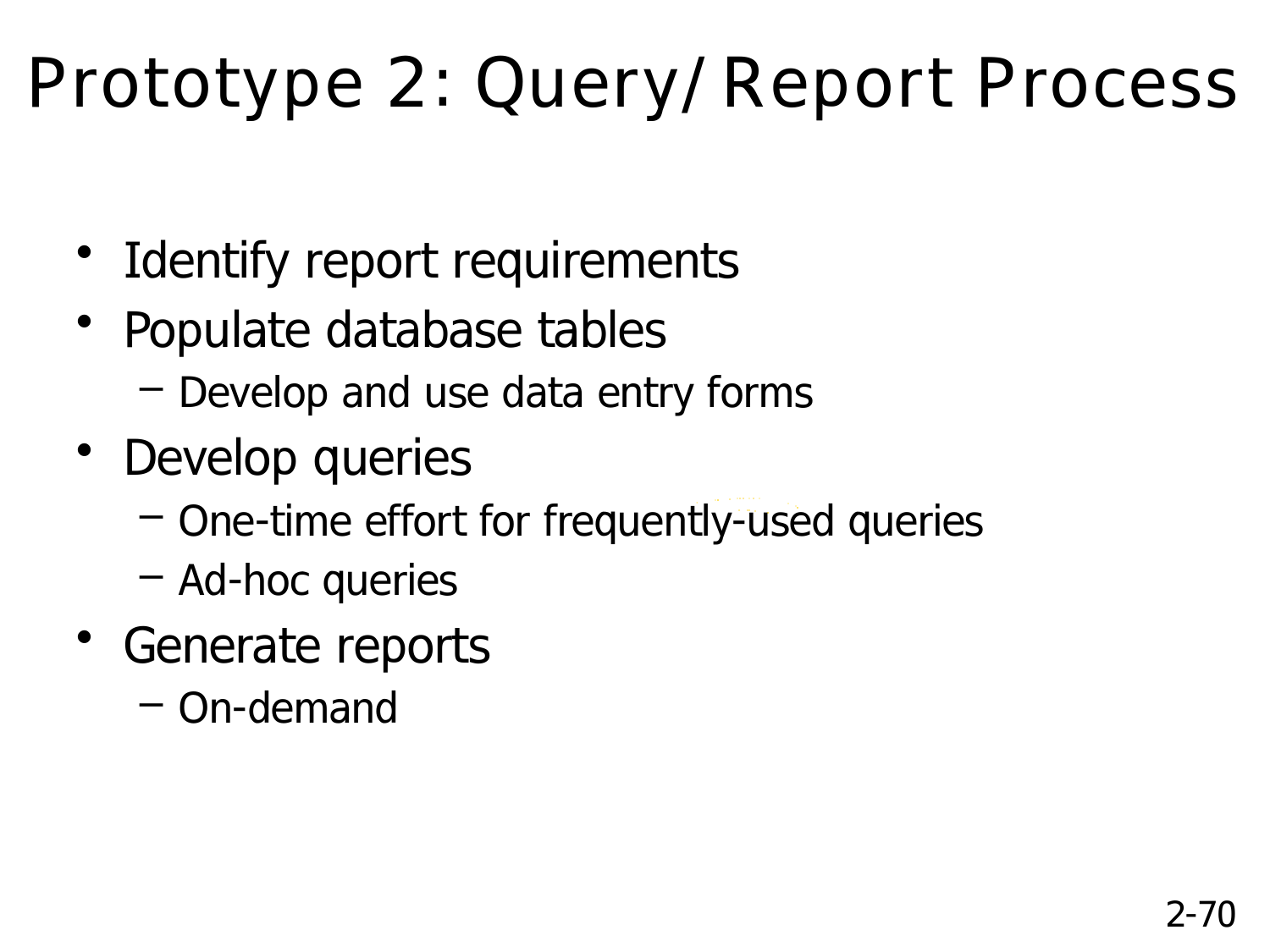

# Prototype 2: Query/Report Process
Identify report requirements
Populate database tables
Develop and use data entry forms
Develop queries
One-time effort for frequently-used queries
Ad-hoc queries
Generate reports
On-demand